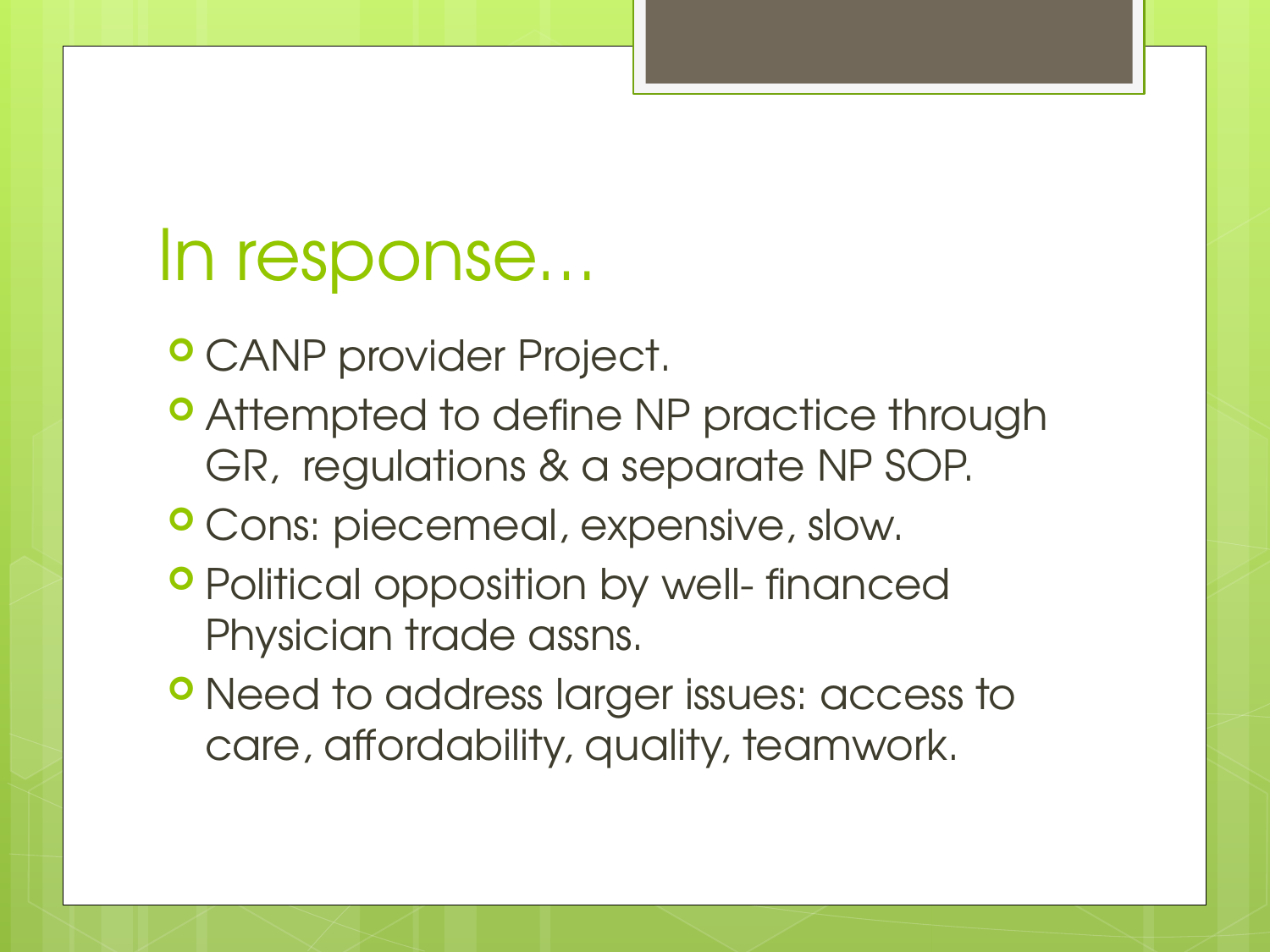

# In response…
CANP provider Project.
Attempted to define NP practice through GR,  regulations & a separate NP SOP.
Cons: piecemeal, expensive, slow.
Political opposition by well- financed Physician trade assns.
Need to address larger issues: access to care, affordability, quality, teamwork.